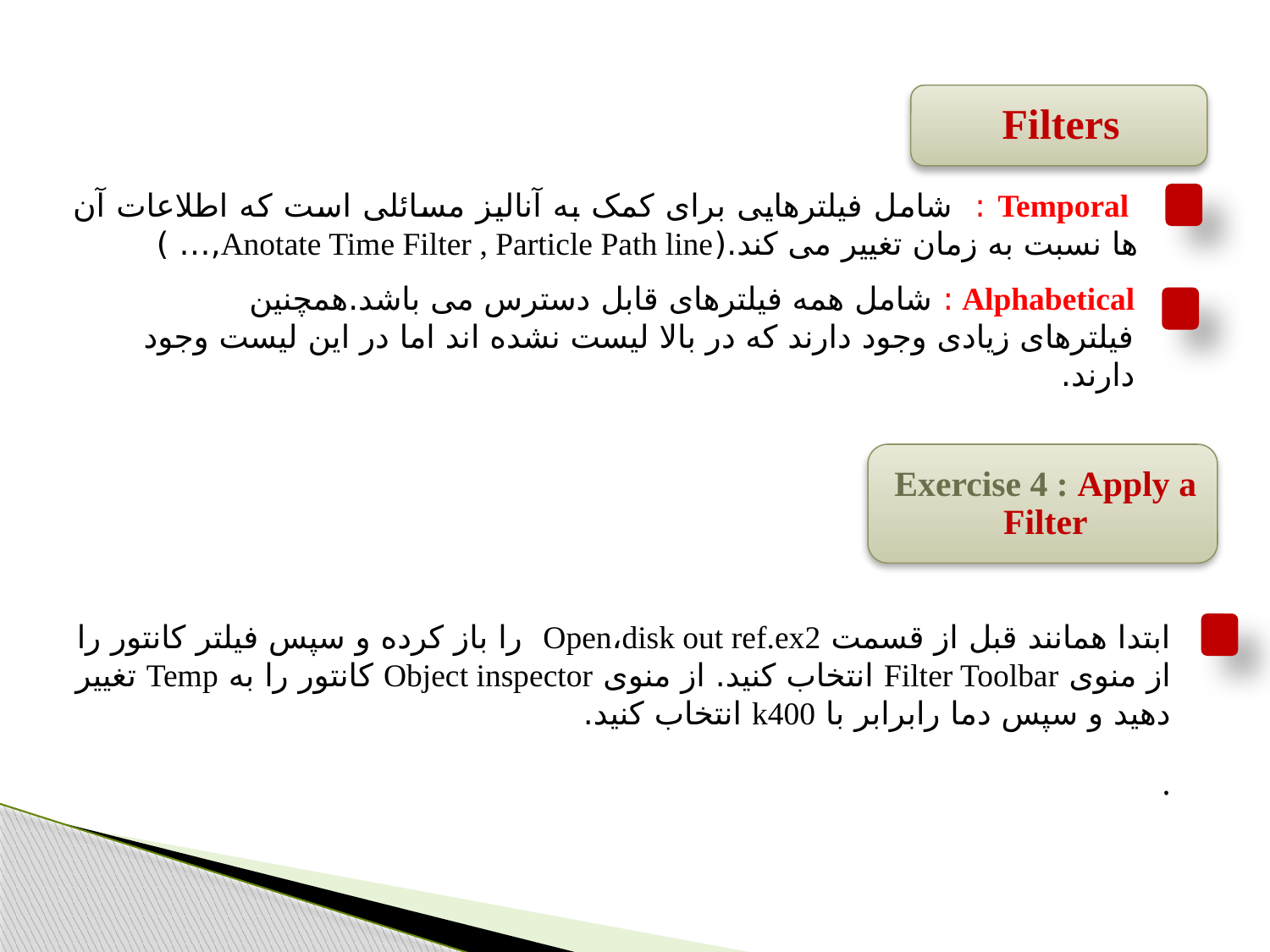

Filters
 Temporal :  شامل فیلترهایی برای کمک به آنالیز مسائلی است که اطلاعات آن ها نسبت به زمان تغییر می کند.(Anotate Time Filter , Particle Path line,… )

Alphabetical : شامل همه فیلترهای قابل دسترس می باشد.همچنین فیلترهای زیادی وجود دارند که در بالا لیست نشده اند اما در این لیست وجود دارند.

Exercise 4 : Apply a Filter
ابتدا همانند قبل از قسمت Open،disk out ref.ex2  را باز کرده و سپس فیلتر کانتور را از منوی Filter Toolbar انتخاب کنید. از منوی Object inspector کانتور را به Temp تغییر دهید و سپس دما رابرابر با k400 انتخاب کنید.

.